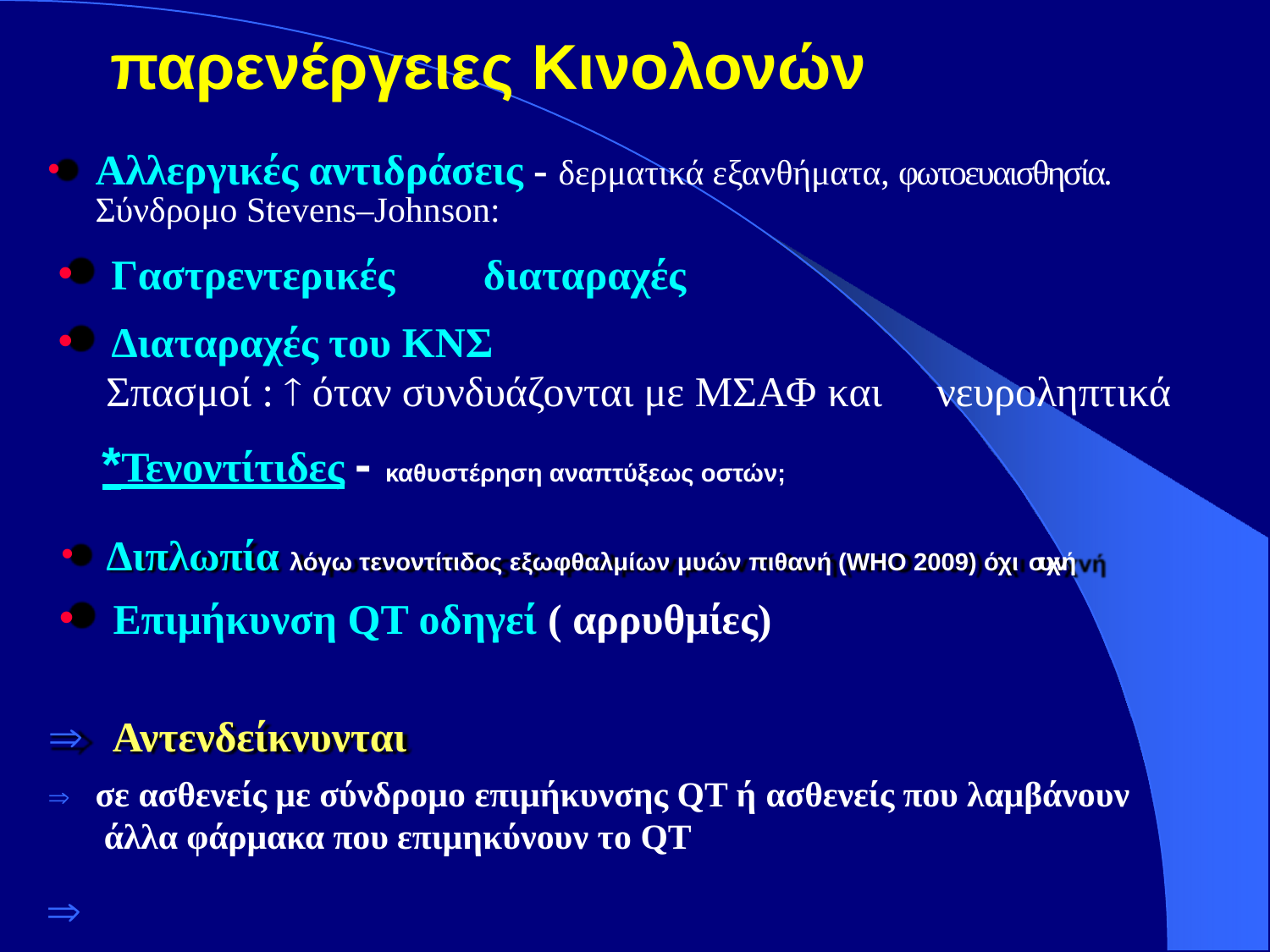

# παρενέργειες Κινολονών

Αλλεργικές αντιδράσεις - δερματικά εξανθήματα, φωτοευαισθησία.  Σύνδρομο Stevens–Johnson:
Γαστρεντερικές	διαταραχές
Διαταραχές του ΚΝΣ

Σπασμοί : ↑ όταν συνδυάζονται με ΜΣΑΦ και
*Τενοντίτιδες - καθυστέρηση αναπτύξεως οστών;
Διπλωπία λόγω τενοντίτιδος εξωφθαλμίων μυών πιθανή (WHO 2009) όχι συχνή
Επιμήκυνση QΤ οδηγεί ( αρρυθμίες)
νευροληπτικά

⇒	Αντενδείκνυνται
⇒	σε ασθενείς με σύνδρομο επιμήκυνσης QT ή ασθενείς που λαμβάνουν  άλλα φάρμακα που επιμηκύνουν το QT
⇒